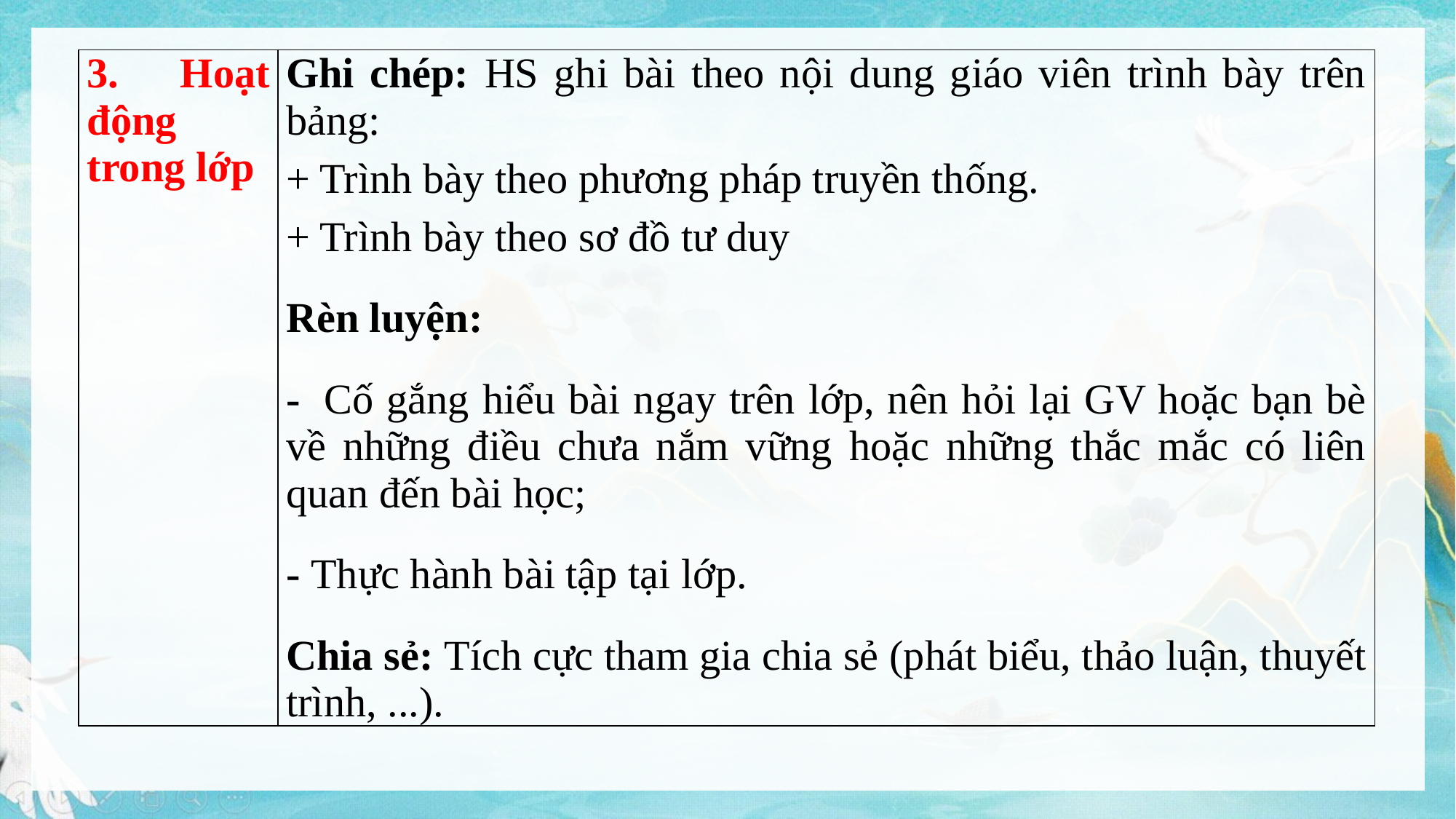

| 3. Hoạt động trong lớp | Ghi chép: HS ghi bài theo nội dung giáo viên trình bày trên bảng: + Trình bày theo phương pháp truyền thống. + Trình bày theo sơ đồ tư duy Rèn luyện: -  Cố gắng hiểu bài ngay trên lớp, nên hỏi lại GV hoặc bạn bè về những điều chưa nắm vững hoặc những thắc mắc có liên quan đến bài học; - Thực hành bài tập tại lớp. Chia sẻ: Tích cực tham gia chia sẻ (phát biểu, thảo luận, thuyết trình, ...). |
| --- | --- |